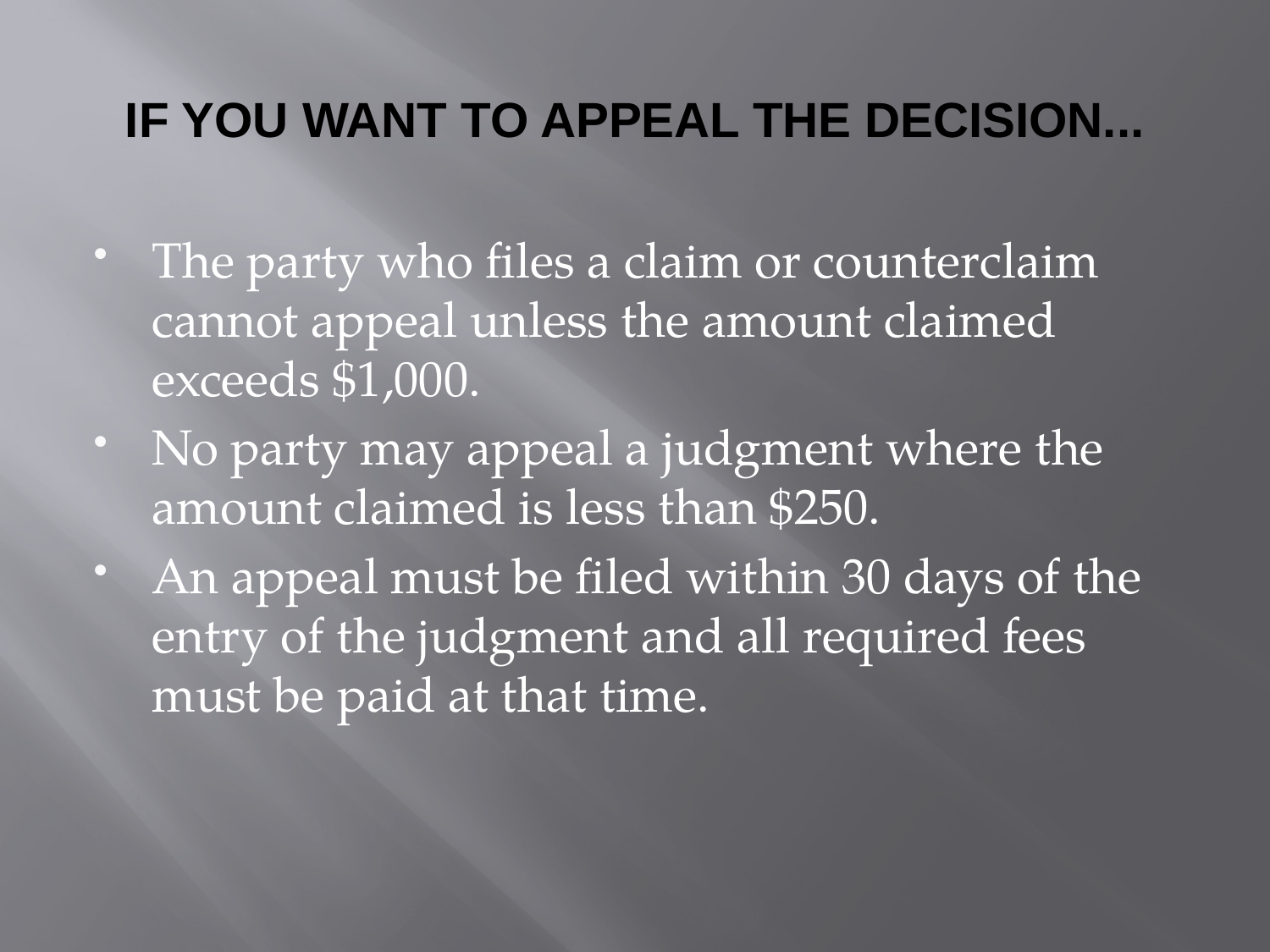

# IF YOU WANT TO APPEAL THE DECISION...
The party who files a claim or counterclaim cannot appeal unless the amount claimed exceeds $1,000.
No party may appeal a judgment where the amount claimed is less than $250.
An appeal must be filed within 30 days of the entry of the judgment and all required fees must be paid at that time.